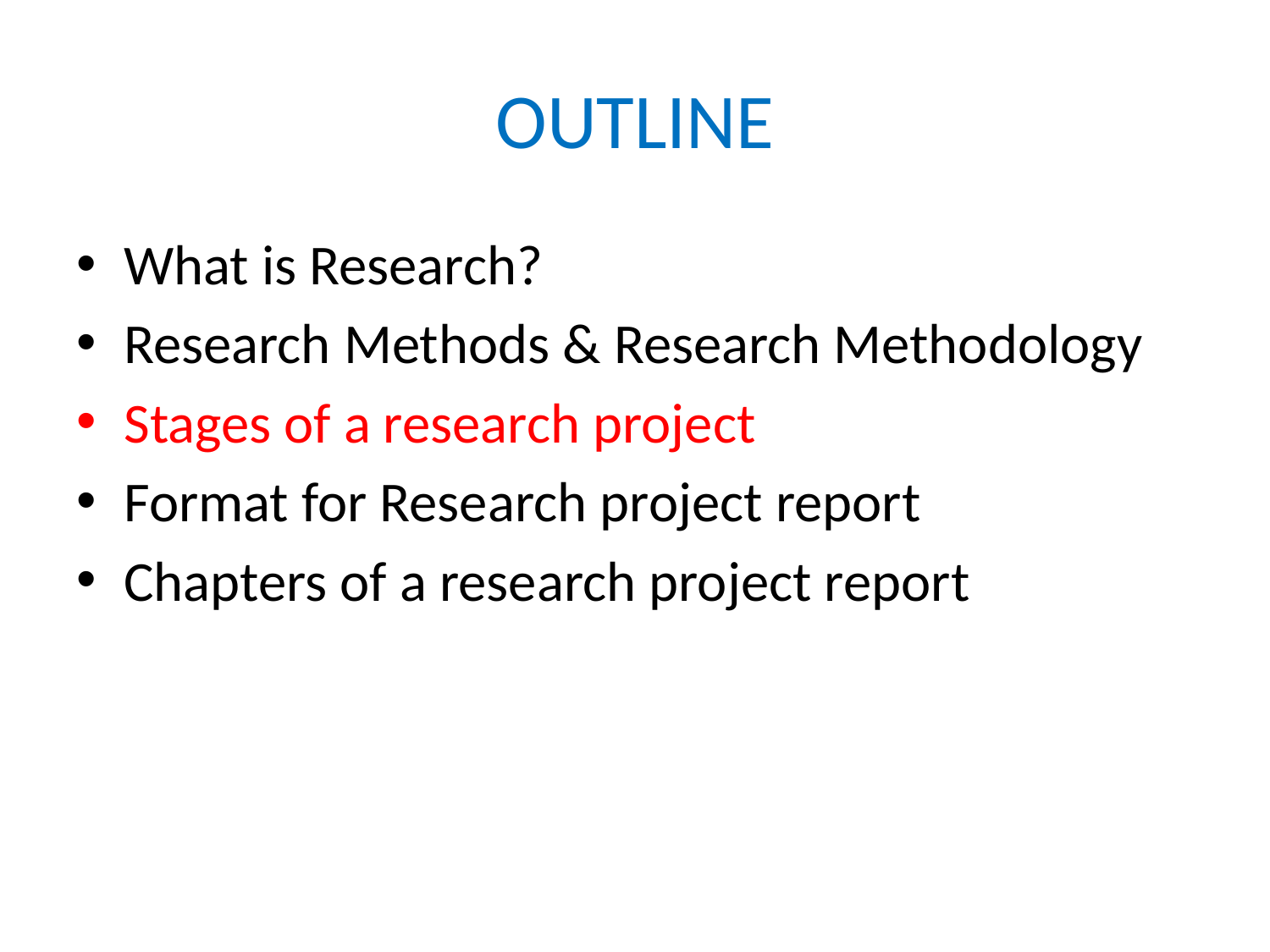

# OUTLINE
What is Research?
Research Methods & Research Methodology
Stages of a research project
Format for Research project report
Chapters of a research project report